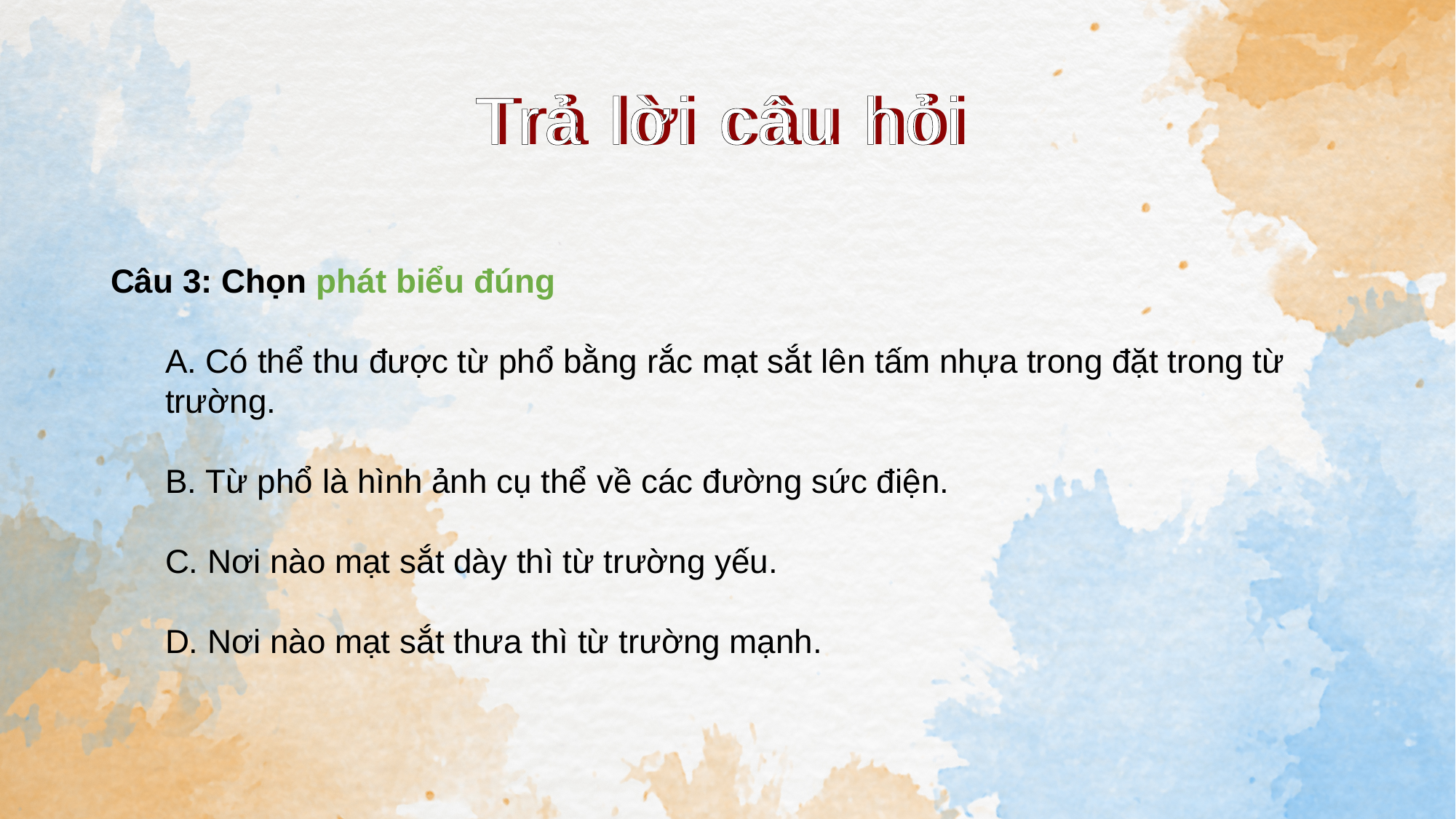

# Trả lời câu hỏi
Trả lời câu hỏi
Câu 3: Chọn phát biểu đúng

A. Có thể thu được từ phổ bằng rắc mạt sắt lên tấm nhựa trong đặt trong từ trường.

B. Từ phổ là hình ảnh cụ thể về các đường sức điện.

C. Nơi nào mạt sắt dày thì từ trường yếu.

D. Nơi nào mạt sắt thưa thì từ trường mạnh.